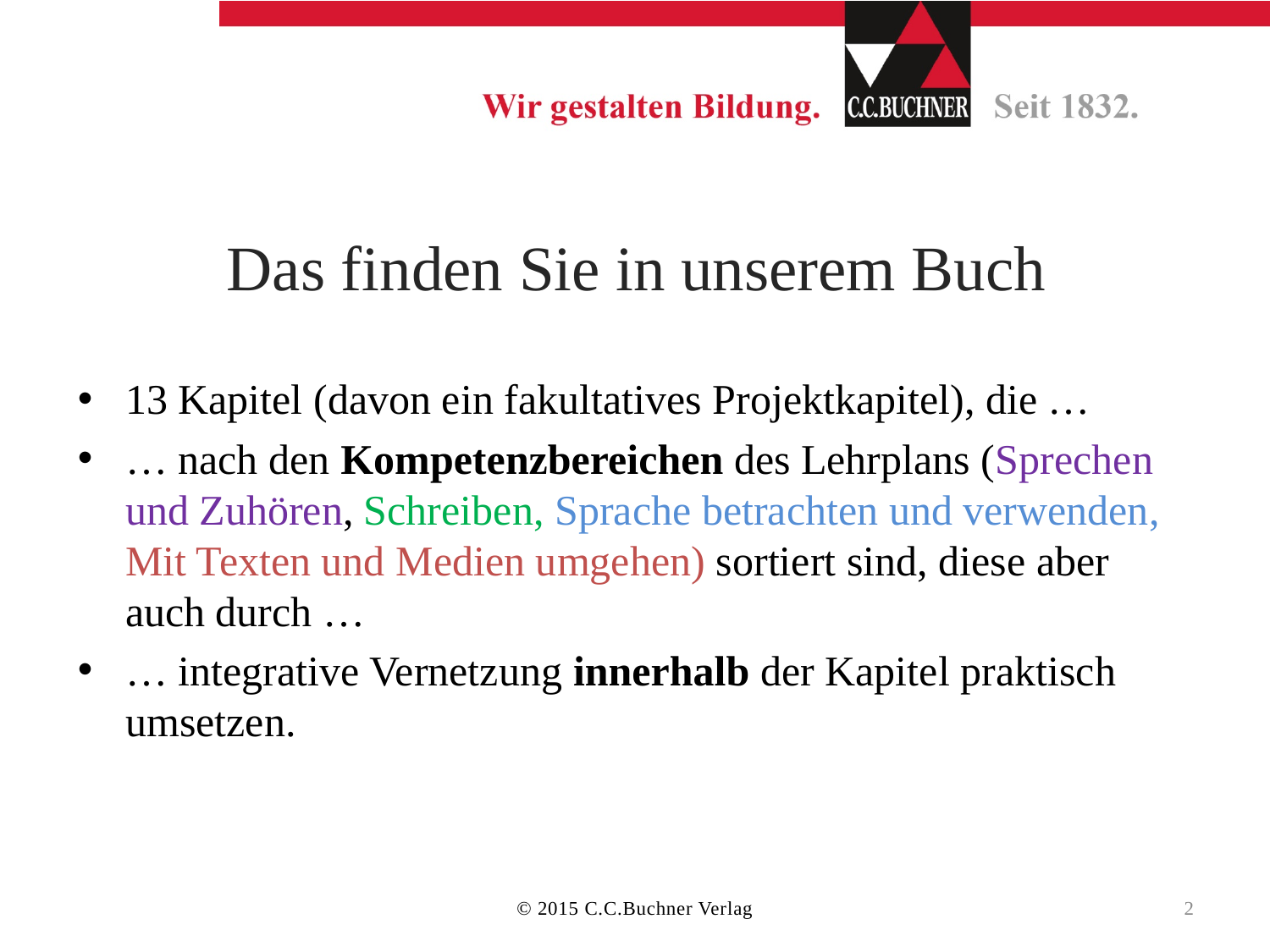

# Das finden Sie in unserem Buch
13 Kapitel (davon ein fakultatives Projektkapitel), die …
… nach den Kompetenzbereichen des Lehrplans (Sprechen und Zuhören, Schreiben, Sprache betrachten und verwenden, Mit Texten und Medien umgehen) sortiert sind, diese aber auch durch …
… integrative Vernetzung innerhalb der Kapitel praktisch umsetzen.
© 2015 C.C.Buchner Verlag
2